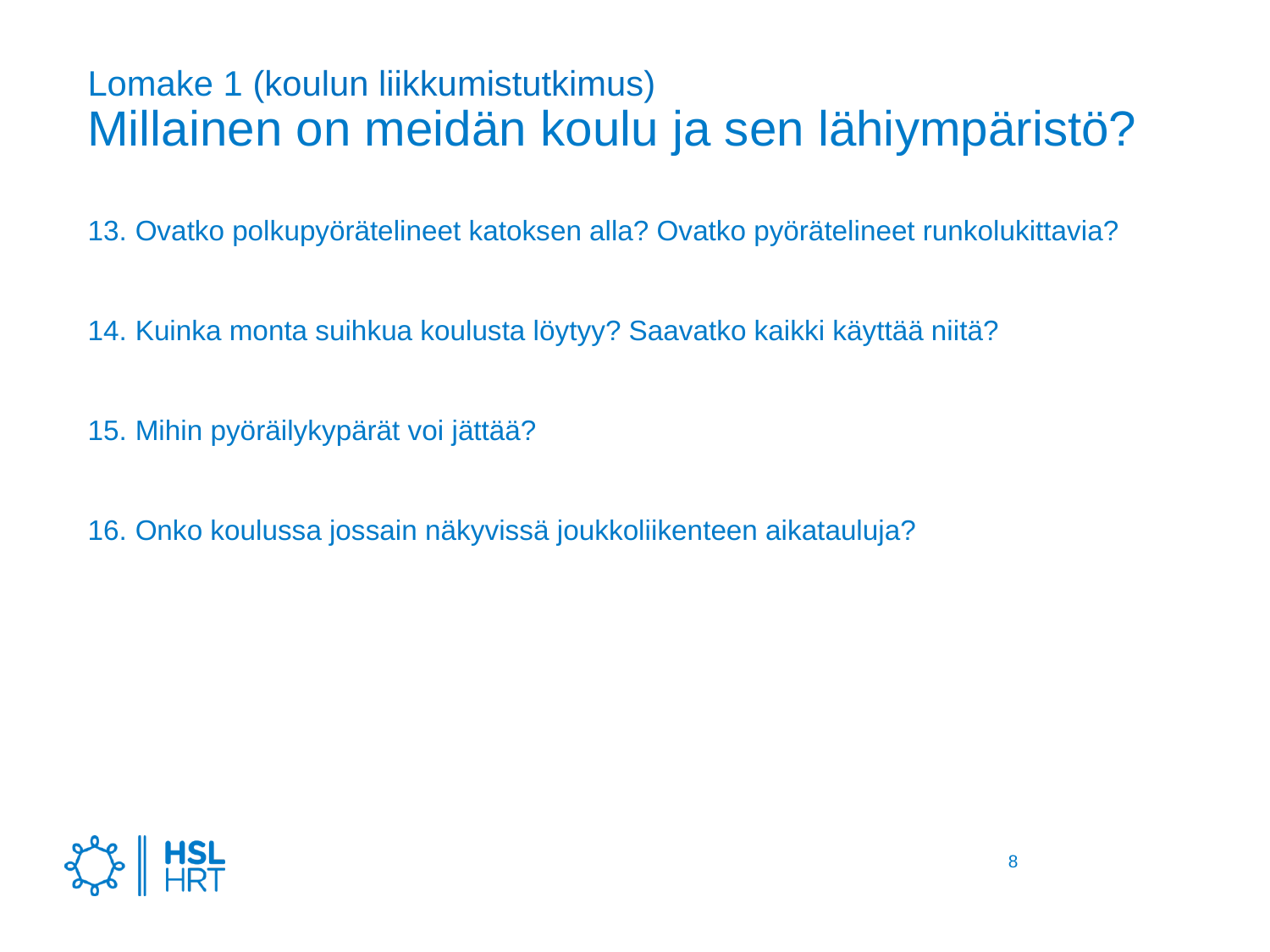

# Lomake 1 (koulun liikkumistutkimus) Millainen on meidän koulu ja sen lähiympäristö?
Ovatko polkupyörätelineet katoksen alla? Ovatko pyörätelineet runkolukittavia?

Kuinka monta suihkua koulusta löytyy? Saavatko kaikki käyttää niitä?

Mihin pyöräilykypärät voi jättää?

Onko koulussa jossain näkyvissä joukkoliikenteen aikatauluja?

8